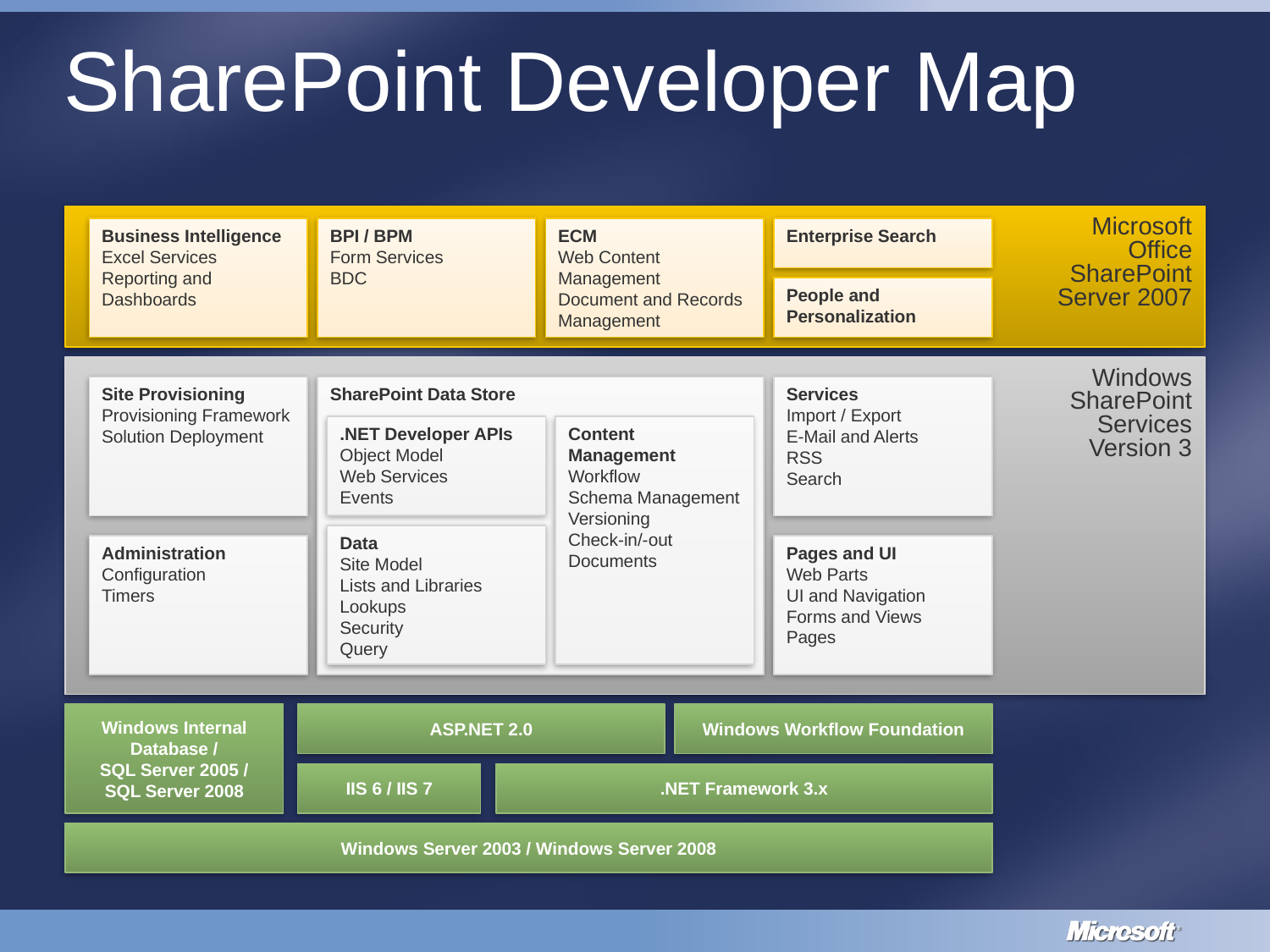

# SharePoint Developer Map

Microsoft
Office
SharePoint
Server 2007
Business Intelligence
Excel Services
Reporting and Dashboards
BPI / BPM
Form Services
BDC
ECM
Web Content Management
Document and Records Management
Enterprise Search
People and Personalization
Windows
SharePoint
Services
Version 3
Site Provisioning
Provisioning Framework
Solution Deployment
SharePoint Data Store
Services
Import / Export
E-Mail and Alerts
RSS
Search
.NET Developer APIs
Object Model
Web Services
Events
Content Management
Workflow
Schema Management
Versioning
Check-in/-out
Documents
Data
Site Model
Lists and Libraries
Lookups
Security
Query
Administration
Configuration
Timers
Pages and UI
Web Parts
UI and Navigation
Forms and Views
Pages
Windows Internal Database /
SQL Server 2005 /
SQL Server 2008
ASP.NET 2.0
Windows Workflow Foundation
IIS 6 / IIS 7
.NET Framework 3.x
Windows Server 2003 / Windows Server 2008